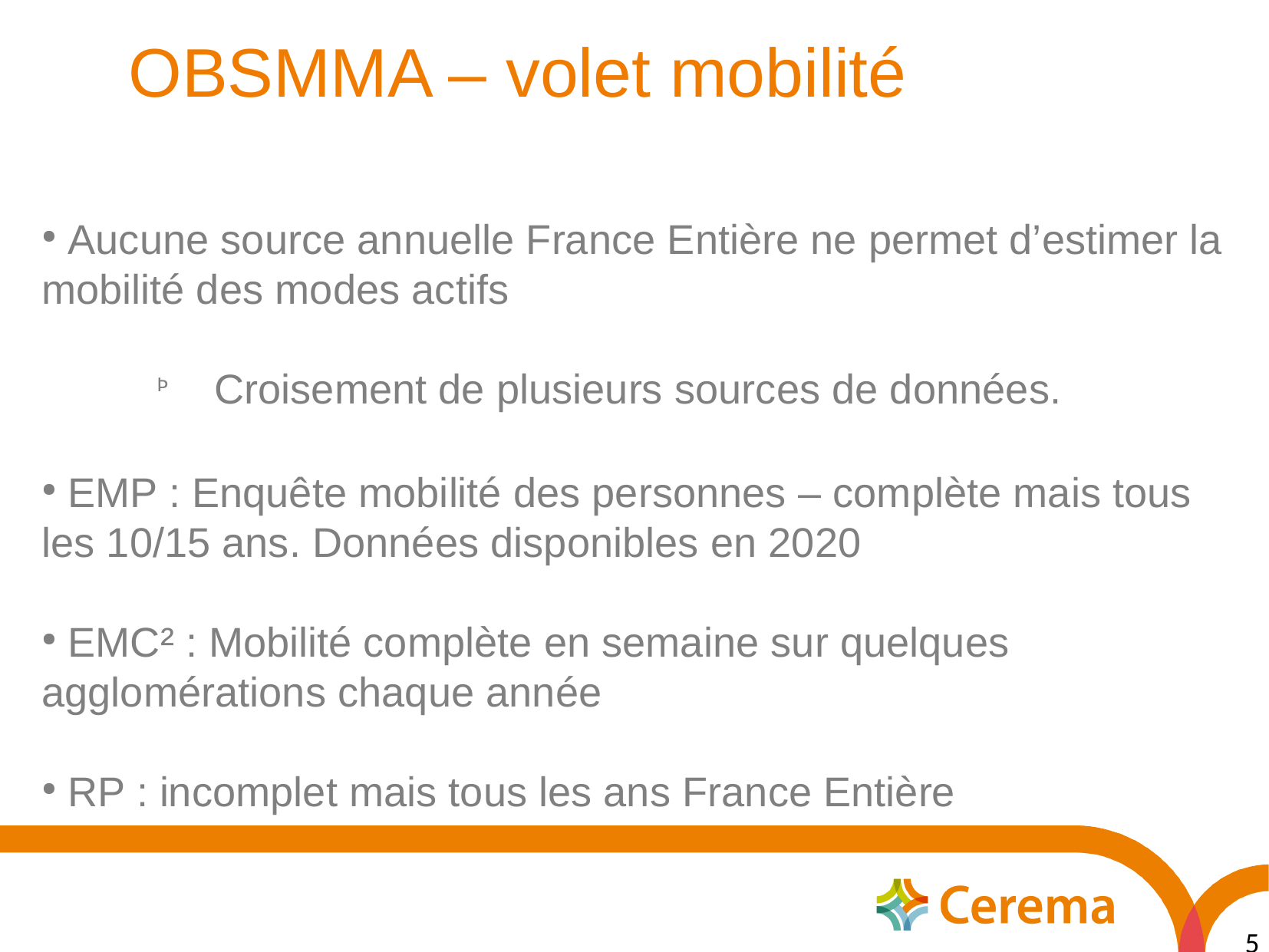

OBSMMA – volet mobilité
 Aucune source annuelle France Entière ne permet d’estimer la mobilité des modes actifs

Croisement de plusieurs sources de données.

 EMP : Enquête mobilité des personnes – complète mais tous les 10/15 ans. Données disponibles en 2020

 EMC² : Mobilité complète en semaine sur quelques agglomérations chaque année

 RP : incomplet mais tous les ans France Entière